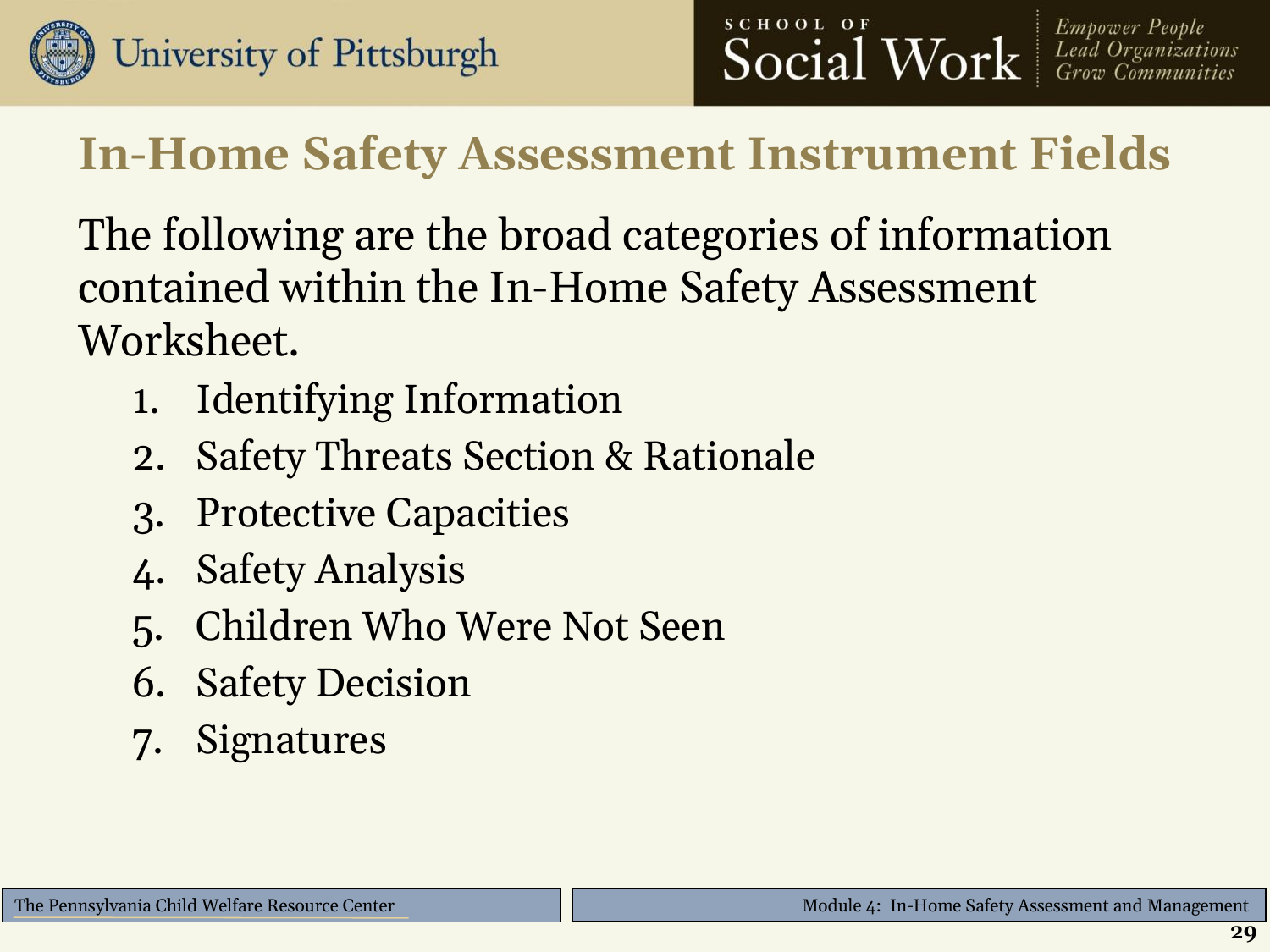

# In-Home Safety Assessment Instrument Fields
The following are the broad categories of information contained within the In-Home Safety Assessment Worksheet.
Identifying Information
Safety Threats Section & Rationale
Protective Capacities
Safety Analysis
Children Who Were Not Seen
Safety Decision
Signatures
29